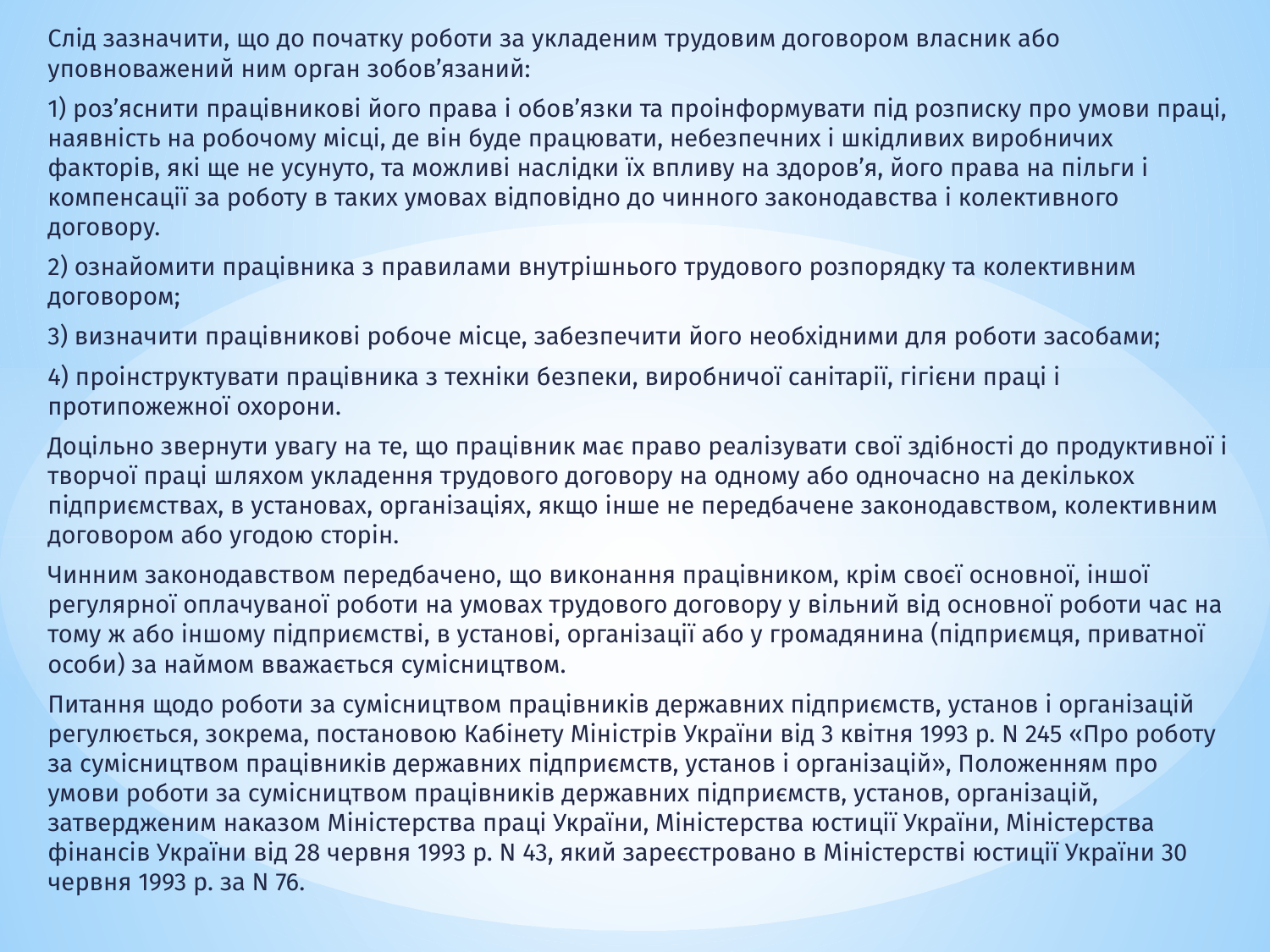

Слід зазначити, що до початку роботи за укладеним трудовим договором власник або уповноважений ним орган зобов’язаний:
1) роз’яснити працівникові його права і обов’язки та проінформувати під розписку про умови праці, наявність на робочому місці, де він буде працювати, небезпечних і шкідливих виробничих факторів, які ще не усунуто, та можливі наслідки їх впливу на здоров’я, його права на пільги і компенсації за роботу в таких умовах відповідно до чинного законодавства і колективного договору.
2) ознайомити працівника з правилами внутрішнього трудового розпорядку та колективним договором;
3) визначити працівникові робоче місце, забезпечити його необхідними для роботи засобами;
4) проінструктувати працівника з техніки безпеки, виробничої санітарії, гігієни праці і протипожежної охорони.
Доцільно звернути увагу на те, що працівник має право реалізувати свої здібності до продуктивної і творчої праці шляхом укладення трудового договору на одному або одночасно на декількох підприємствах, в установах, організаціях, якщо інше не передбачене законодавством, колективним договором або угодою сторін.
Чинним законодавством передбачено, що виконання працівником, крім своєї основної, іншої регулярної оплачуваної роботи на умовах трудового договору у вільний від основної роботи час на тому ж або іншому підприємстві, в установі, організації або у громадянина (підприємця, приватної особи) за наймом вважається сумісництвом.
Питання щодо роботи за сумісництвом працівників державних підприємств, установ і організацій регулюється, зокрема, постановою Кабінету Міністрів України від 3 квітня 1993 р. N 245 «Про роботу за сумісництвом працівників державних підприємств, установ і організацій», Положенням про умови роботи за сумісництвом працівників державних підприємств, установ, організацій, затвердженим наказом Міністерства праці України, Міністерства юстиції України, Міністерства фінансів України від 28 червня 1993 р. N 43, який зареєстровано в Міністерстві юстиції України 30 червня 1993 р. за N 76.